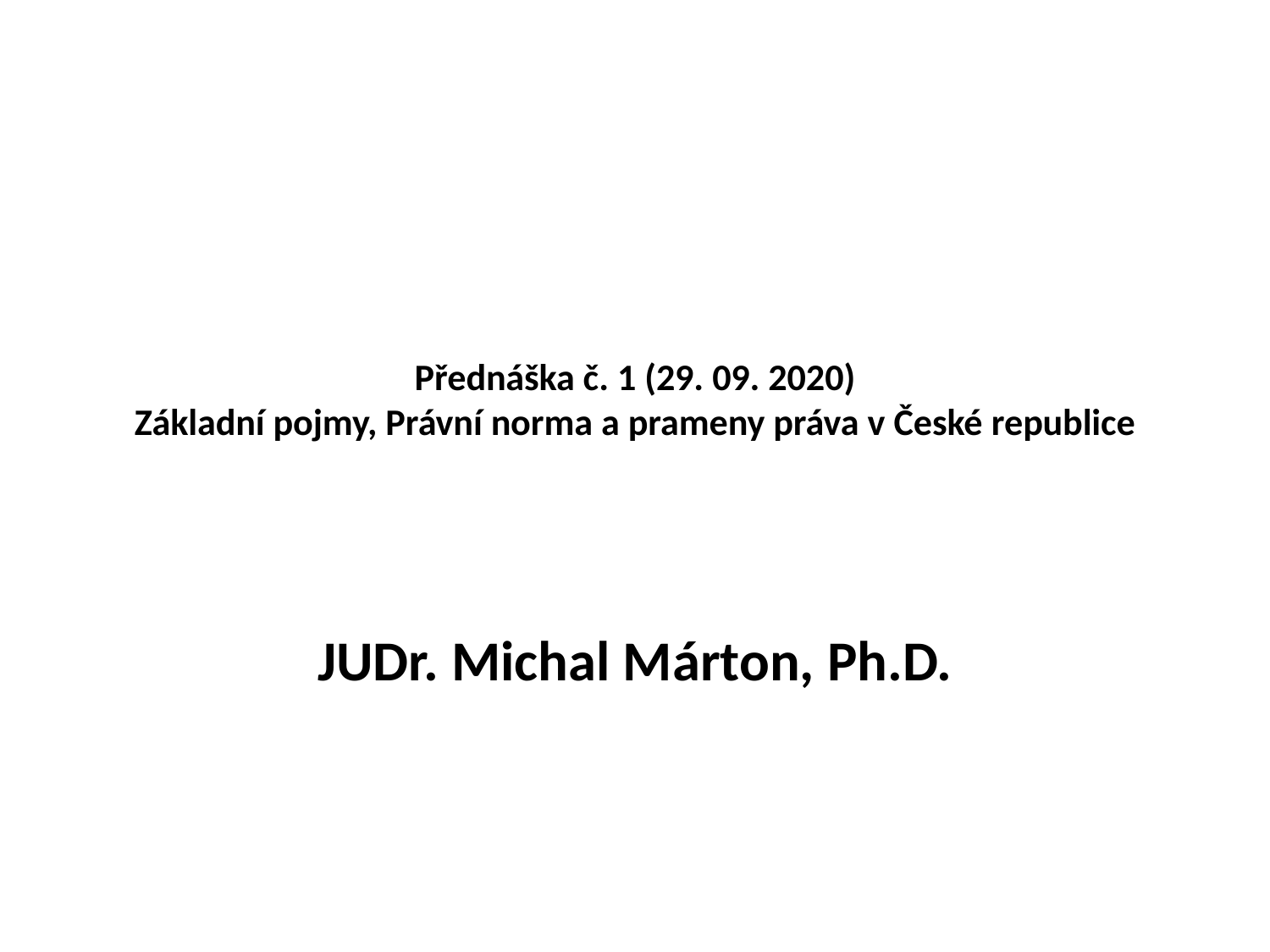

# Přednáška č. 1 (29. 09. 2020) Základní pojmy, Právní norma a prameny práva v České republice

JUDr. Michal Márton, Ph.D.